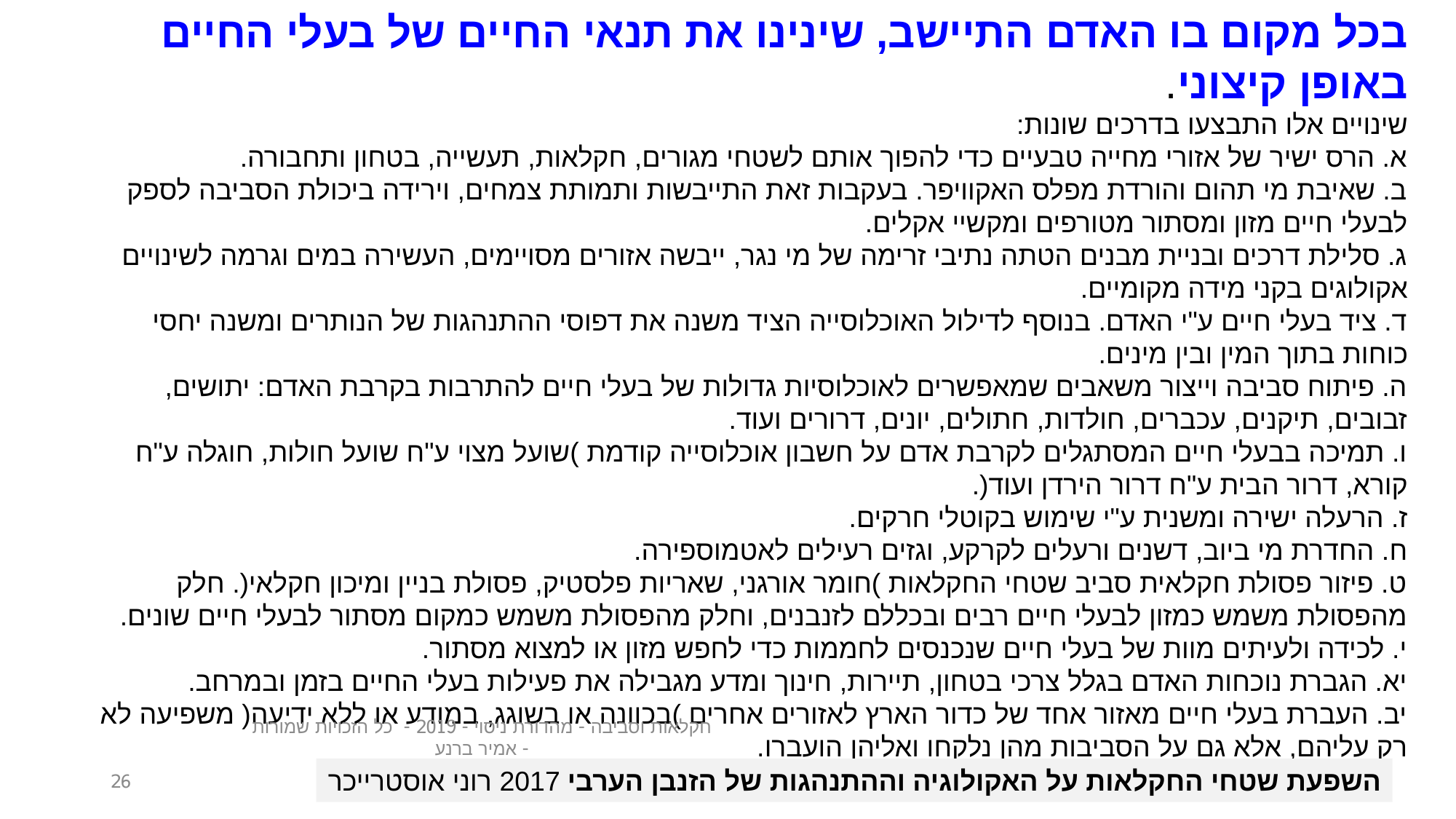

בכל מקום בו האדם התיישב, שינינו את תנאי החיים של בעלי החיים באופן קיצוני.
שינויים אלו התבצעו בדרכים שונות:
א. הרס ישיר של אזורי מחייה טבעיים כדי להפוך אותם לשטחי מגורים, חקלאות, תעשייה, בטחון ותחבורה.
ב. שאיבת מי תהום והורדת מפלס האקוויפר. בעקבות זאת התייבשות ותמותת צמחים, וירידה ביכולת הסביבה לספק לבעלי חיים מזון ומסתור מטורפים ומקשיי אקלים.
ג. סלילת דרכים ובניית מבנים הטתה נתיבי זרימה של מי נגר, ייבשה אזורים מסויימים, העשירה במים וגרמה לשינויים אקולוגים בקני מידה מקומיים.
ד. ציד בעלי חיים ע"י האדם. בנוסף לדילול האוכלוסייה הציד משנה את דפוסי ההתנהגות של הנותרים ומשנה יחסי כוחות בתוך המין ובין מינים.
ה. פיתוח סביבה וייצור משאבים שמאפשרים לאוכלוסיות גדולות של בעלי חיים להתרבות בקרבת האדם: יתושים, זבובים, תיקנים, עכברים, חולדות, חתולים, יונים, דרורים ועוד.
ו. תמיכה בבעלי חיים המסתגלים לקרבת אדם על חשבון אוכלוסייה קודמת )שועל מצוי ע"ח שועל חולות, חוגלה ע"ח קורא, דרור הבית ע"ח דרור הירדן ועוד(.
ז. הרעלה ישירה ומשנית ע"י שימוש בקוטלי חרקים.
ח. החדרת מי ביוב, דשנים ורעלים לקרקע, וגזים רעילים לאטמוספירה.
ט. פיזור פסולת חקלאית סביב שטחי החקלאות )חומר אורגני, שאריות פלסטיק, פסולת בניין ומיכון חקלאי(. חלק מהפסולת משמש כמזון לבעלי חיים רבים ובכללם לזנבנים, וחלק מהפסולת משמש כמקום מסתור לבעלי חיים שונים.
י. לכידה ולעיתים מוות של בעלי חיים שנכנסים לחממות כדי לחפש מזון או למצוא מסתור.
יא. הגברת נוכחות האדם בגלל צרכי בטחון, תיירות, חינוך ומדע מגבילה את פעילות בעלי החיים בזמן ובמרחב.
יב. העברת בעלי חיים מאזור אחד של כדור הארץ לאזורים אחרים )בכוונה או בשוגג, במודע או ללא ידיעה( משפיעה לא רק עליהם, אלא גם על הסביבות מהן נלקחו ואליהן הועברו.
חקלאות וסביבה - מהדורת ניסוי - 2019 -  כל הזכויות שמורות - אמיר ברנע
השפעת שטחי החקלאות על האקולוגיה וההתנהגות של הזנבן הערבי 2017 רוני אוסטרייכר
26